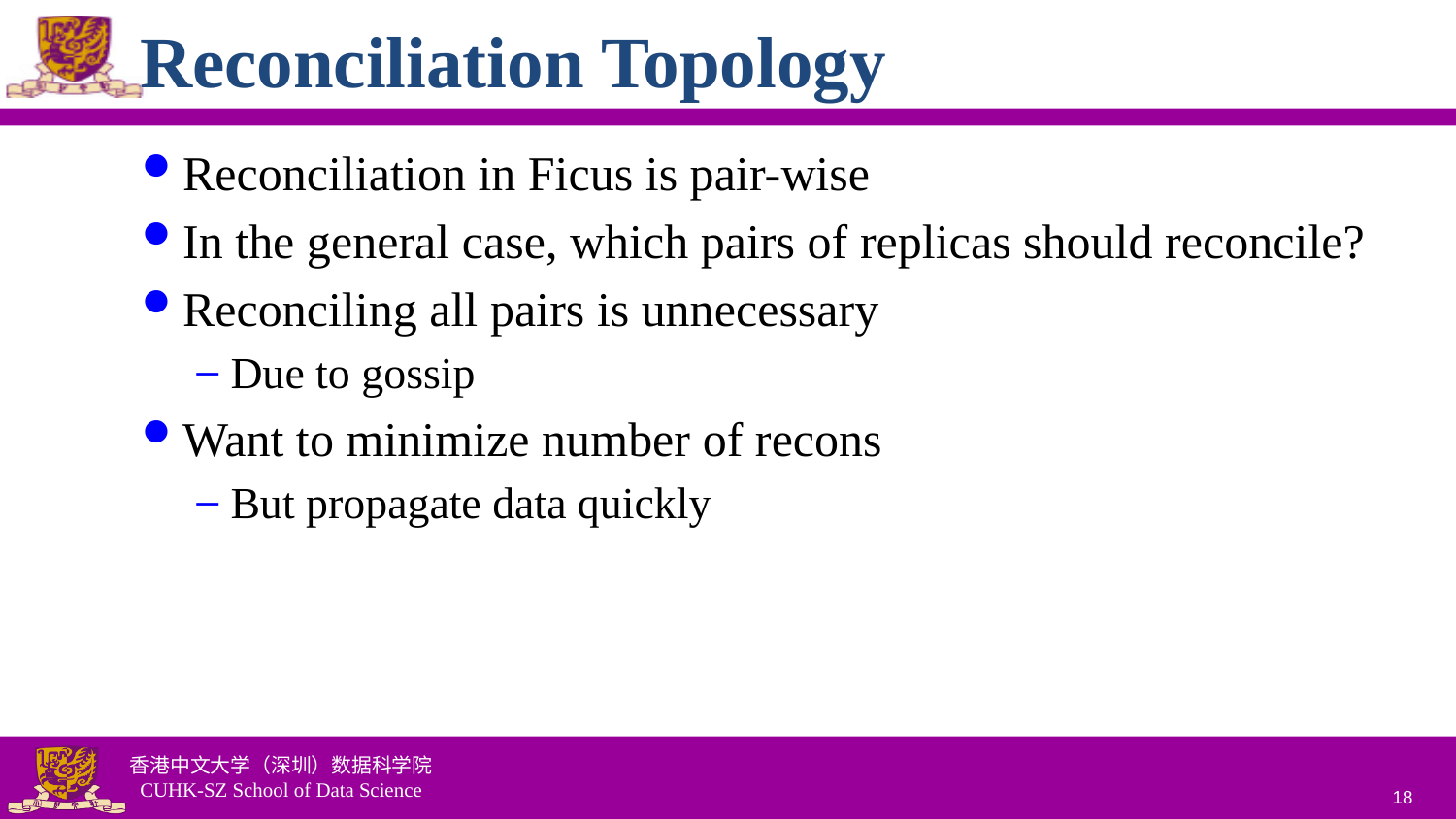

# Reconciliation Topology
Reconciliation in Ficus is pair-wise
In the general case, which pairs of replicas should reconcile?
Reconciling all pairs is unnecessary
Due to gossip
Want to minimize number of recons
But propagate data quickly
18